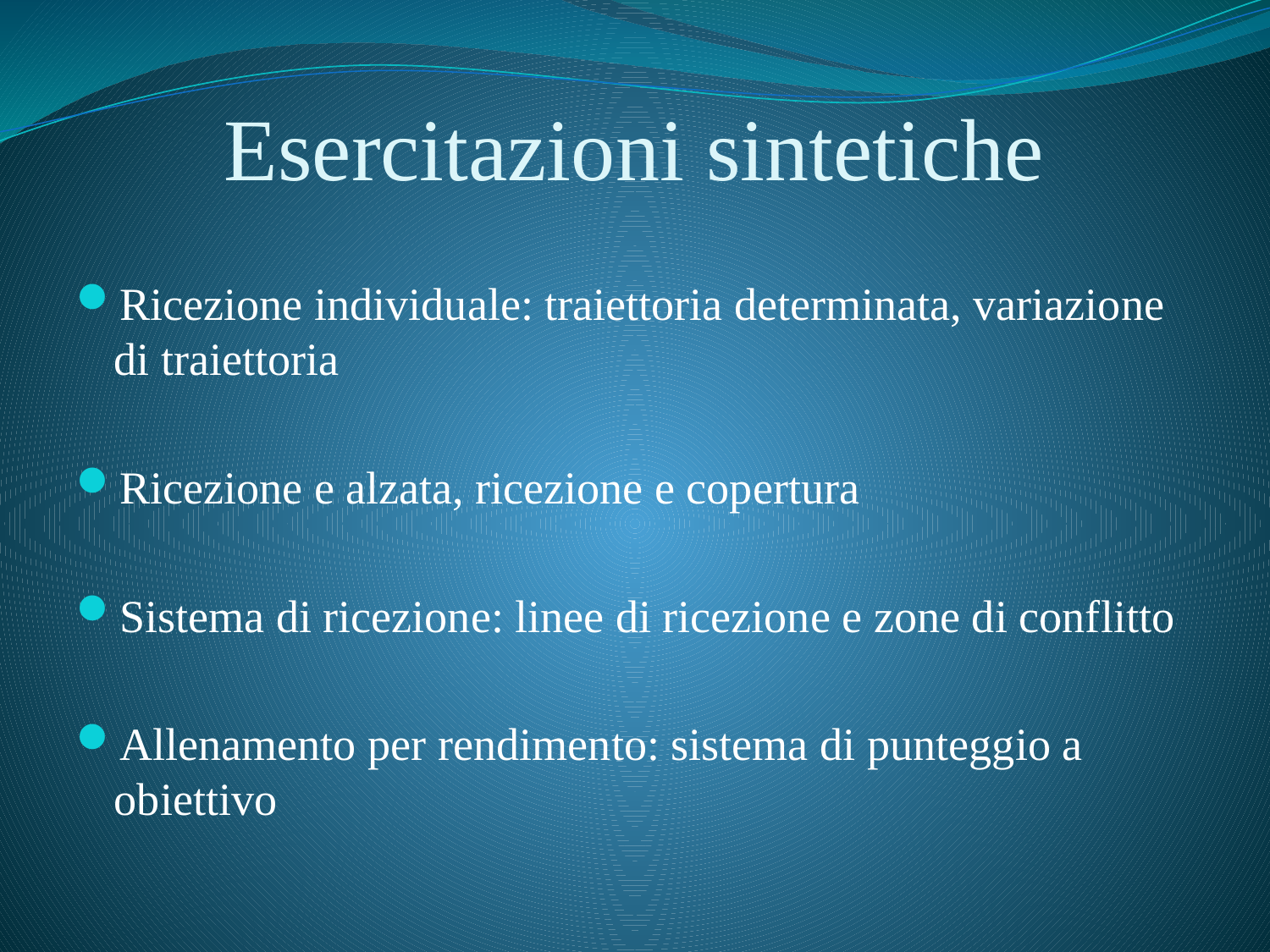

# Esercitazioni sintetiche
Ricezione individuale: traiettoria determinata, variazione di traiettoria

Ricezione e alzata, ricezione e copertura

Sistema di ricezione: linee di ricezione e zone di conflitto

Allenamento per rendimento: sistema di punteggio a obiettivo